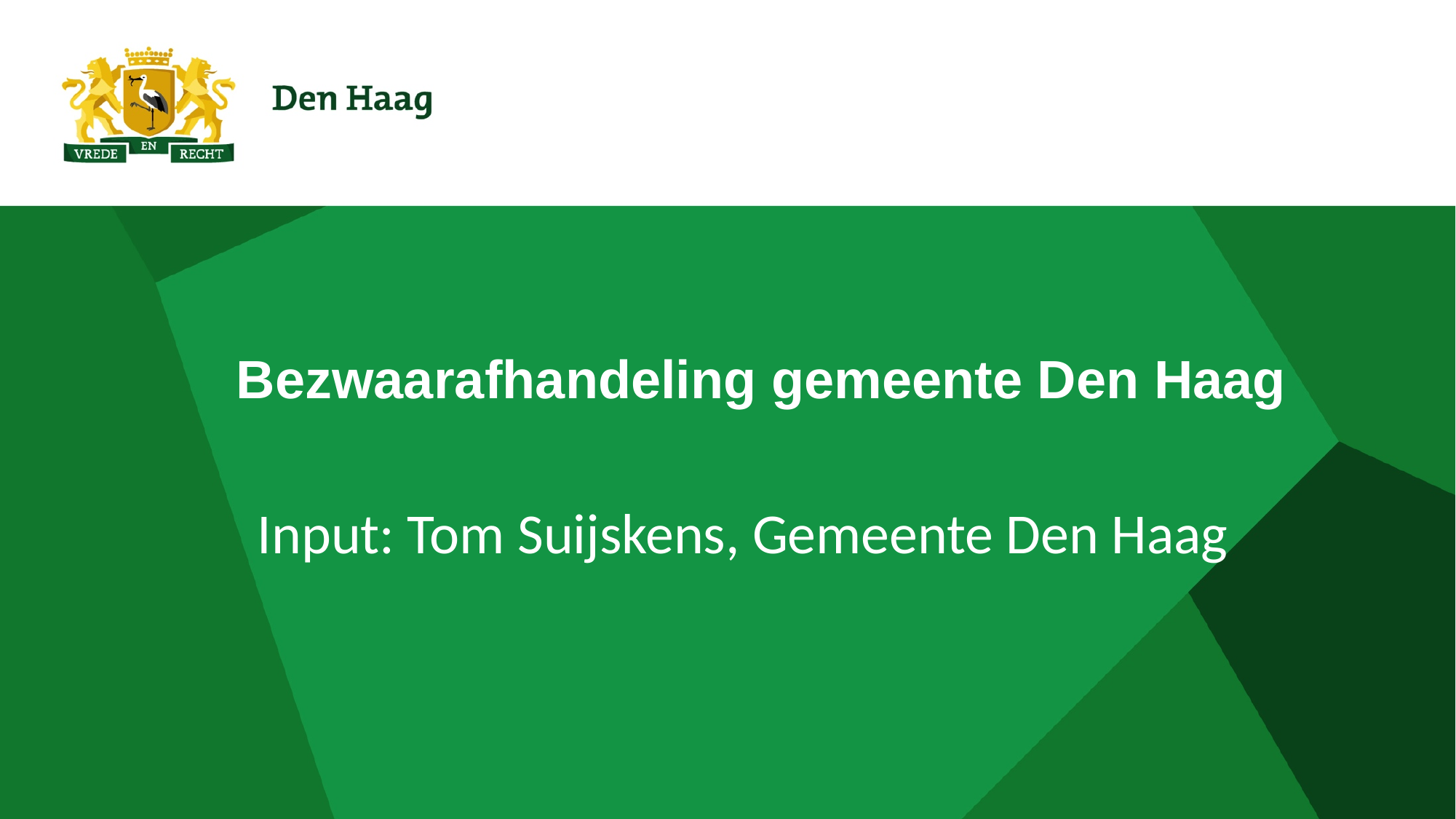

# Bezwaarafhandeling gemeente Den Haag
Input: Tom Suijskens, Gemeente Den Haag